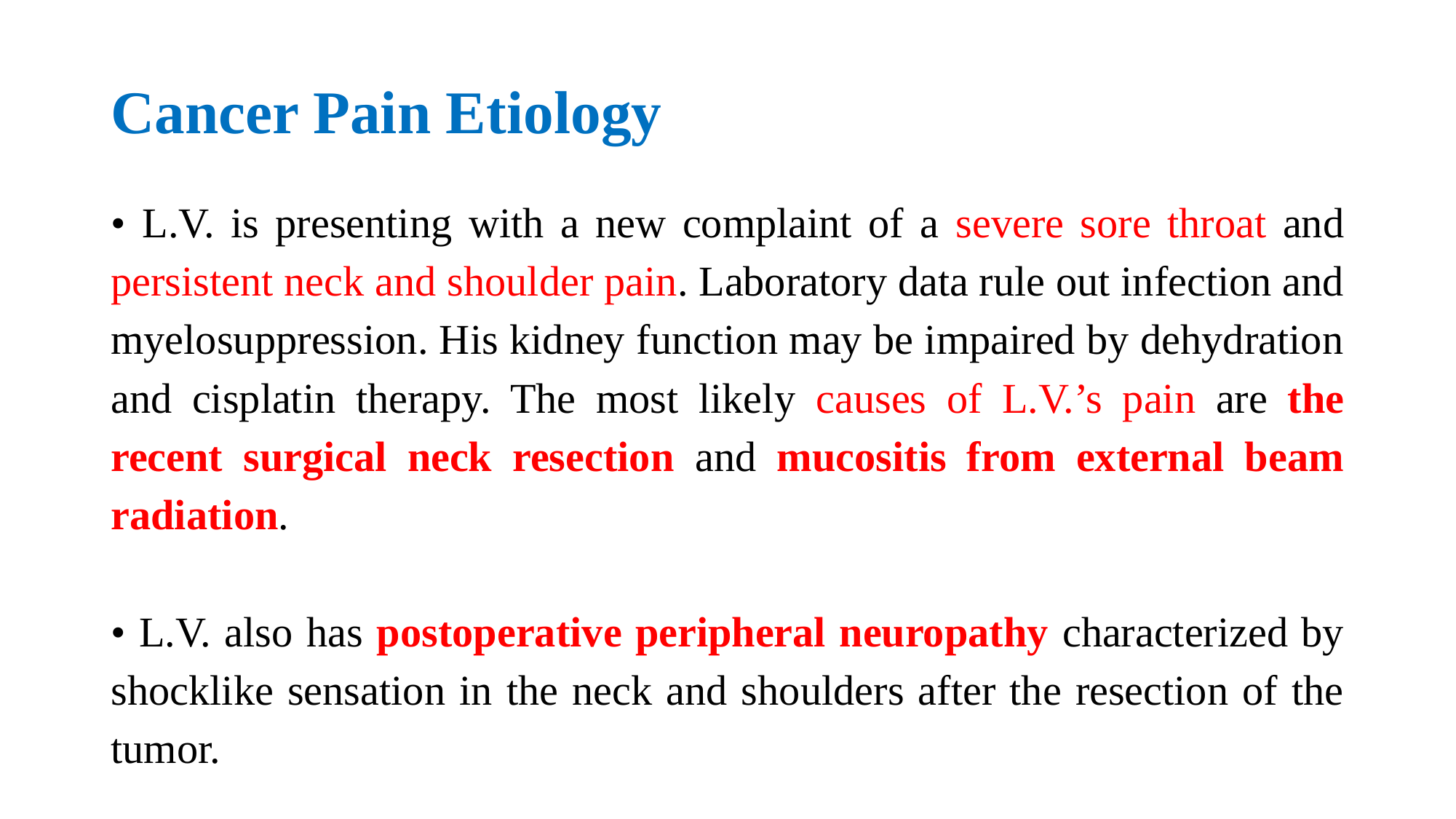

# Cancer Pain Etiology
• L.V. is presenting with a new complaint of a severe sore throat and persistent neck and shoulder pain. Laboratory data rule out infection and myelosuppression. His kidney function may be impaired by dehydration and cisplatin therapy. The most likely causes of L.V.’s pain are the recent surgical neck resection and mucositis from external beam radiation.

• L.V. also has postoperative peripheral neuropathy characterized by shocklike sensation in the neck and shoulders after the resection of the tumor.